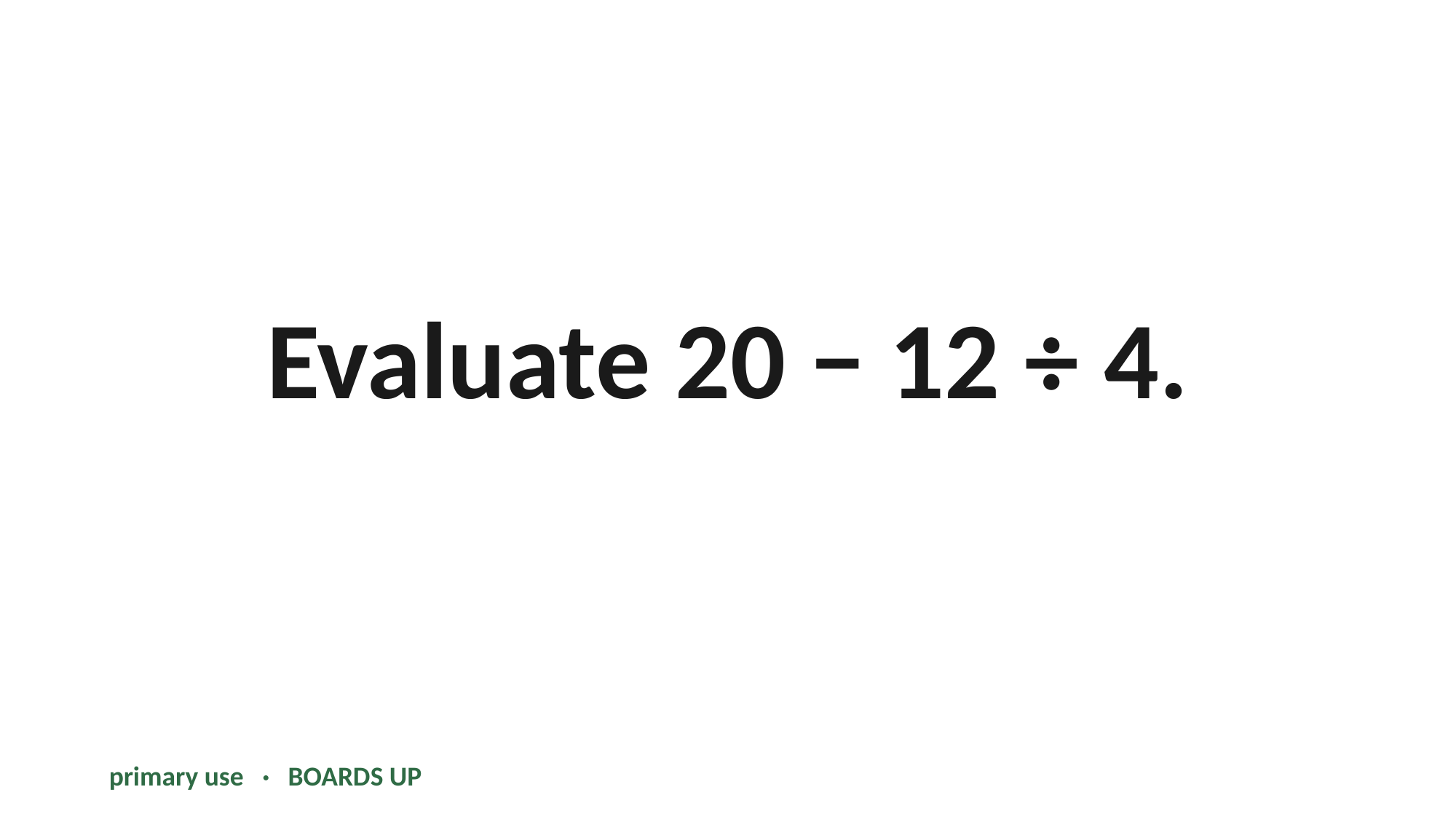

Evaluate 20 − 12 ÷ 4.
primary use   ·   BOARDS UP